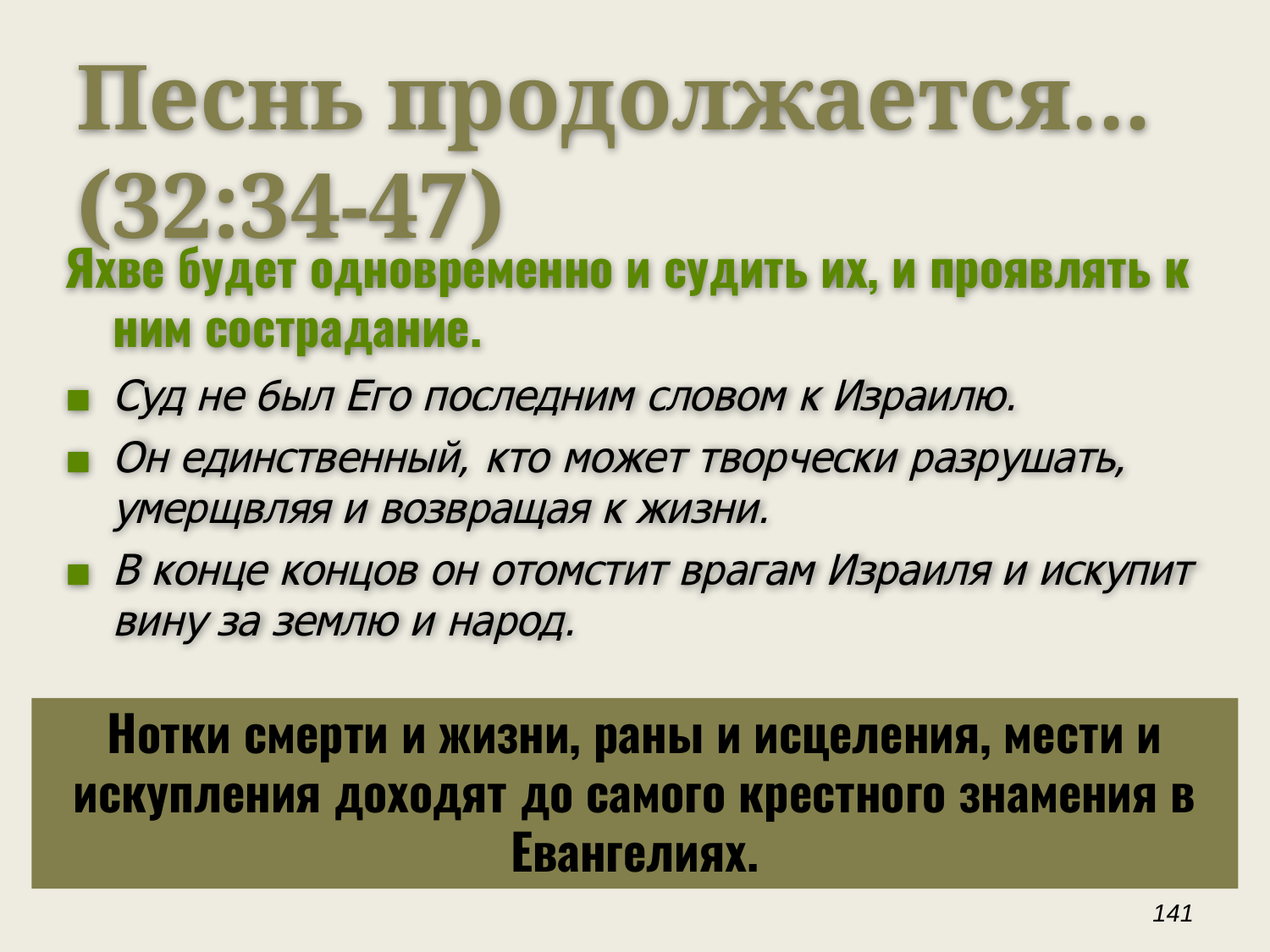

Песнь продолжается... (32:34-47)
Яхве будет одновременно и судить их, и проявлять к ним сострадание.
Суд не был Его последним словом к Израилю.
Он единственный, кто может творчески разрушать, умерщвляя и возвращая к жизни.
В конце концов он отомстит врагам Израиля и искупит вину за землю и народ.
Нотки смерти и жизни, раны и исцеления, мести и искупления доходят до самого крестного знамения в Евангелиях.
141